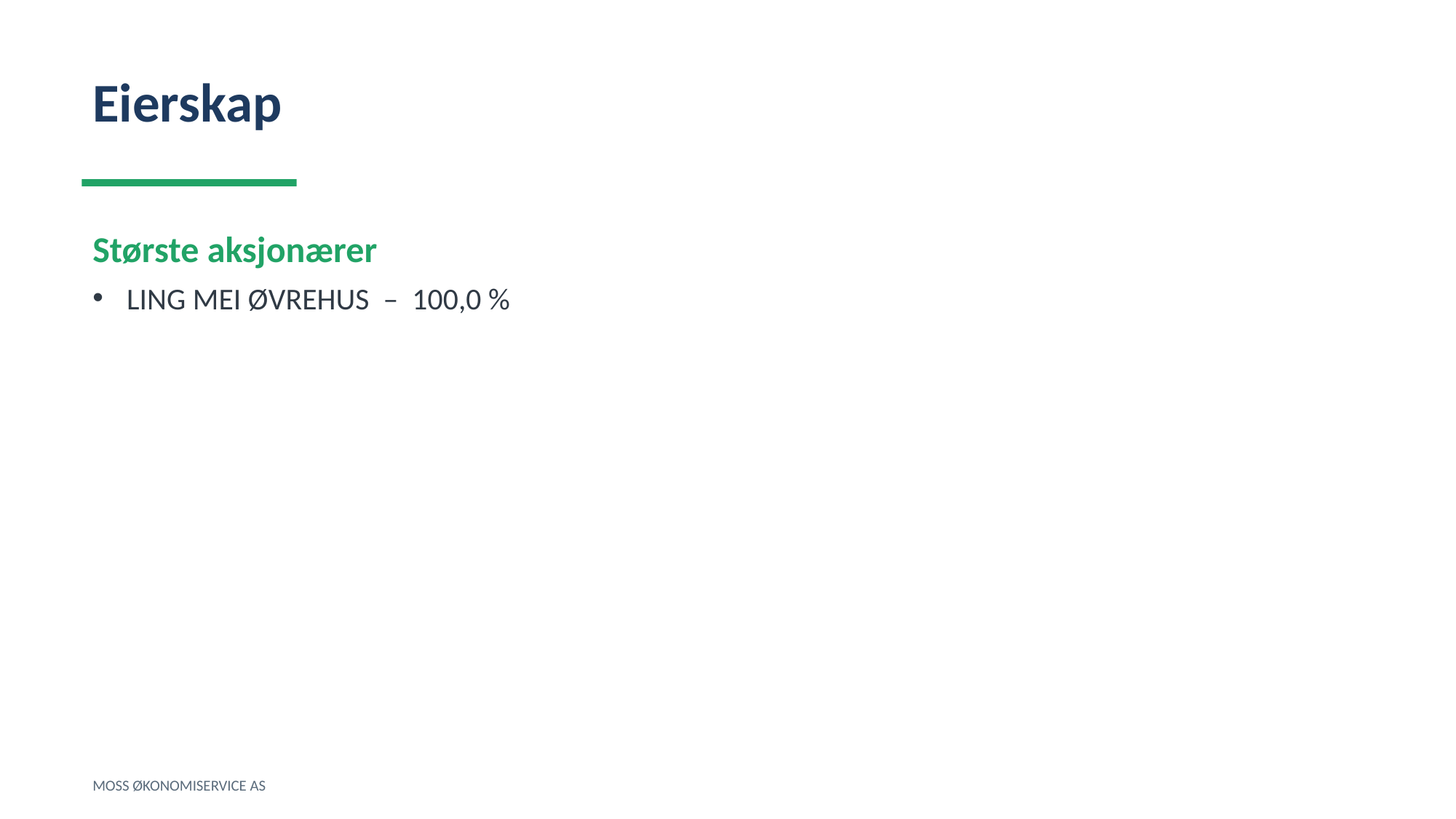

Eierskap

Største aksjonærer
LING MEI ØVREHUS  –  100,0 %
MOSS ØKONOMISERVICE AS